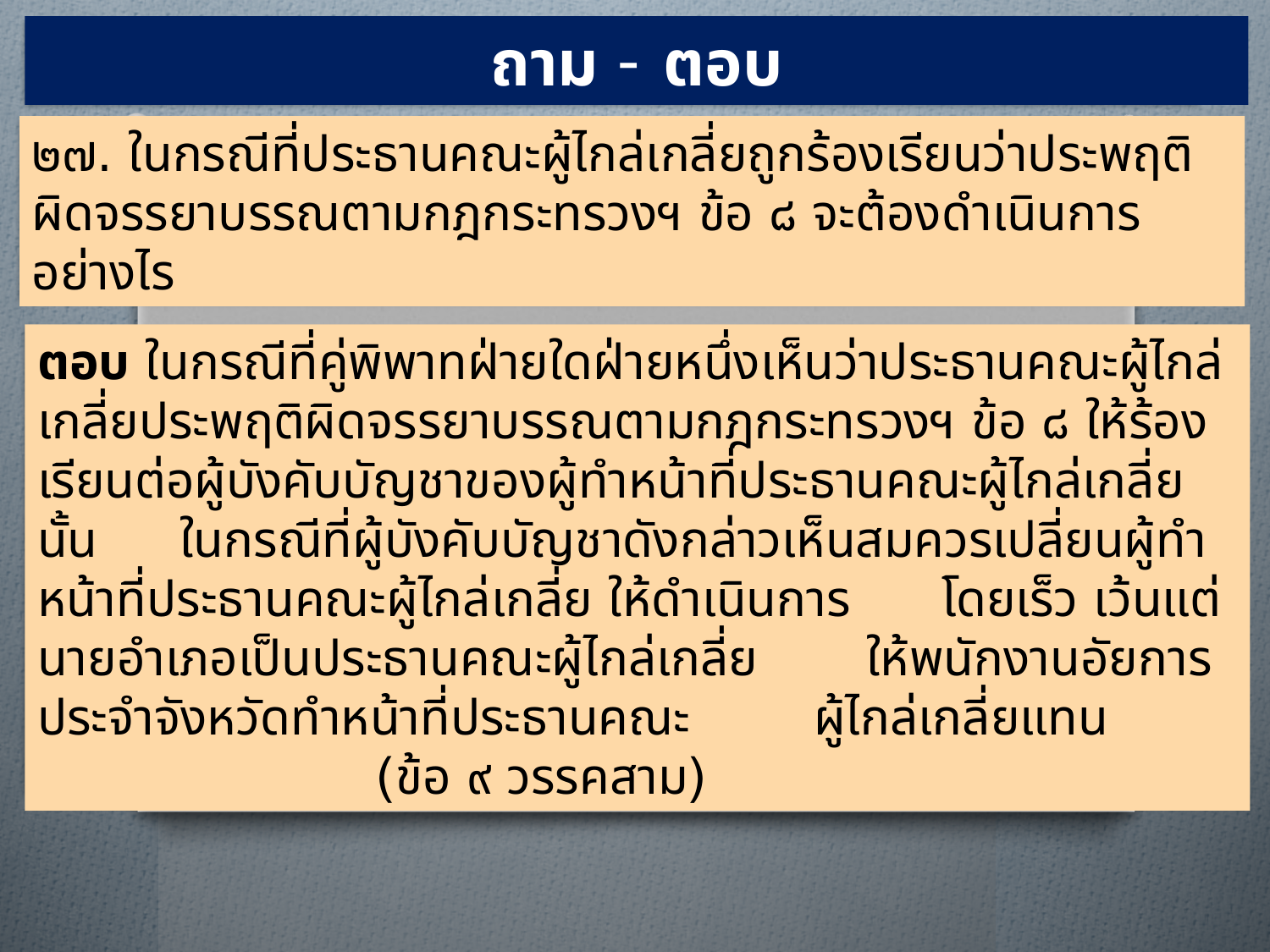

ถาม - ตอบ
๒๗. ในกรณีที่ประธานคณะผู้ไกล่เกลี่ยถูกร้องเรียนว่าประพฤติผิดจรรยาบรรณตามกฎกระทรวงฯ ข้อ ๘ จะต้องดำเนินการอย่างไร
ตอบ ในกรณีที่คู่พิพาทฝ่ายใดฝ่ายหนึ่งเห็นว่าประธานคณะผู้ไกล่เกลี่ยประพฤติผิดจรรยาบรรณตามกฎกระทรวงฯ ข้อ ๘ ให้ร้องเรียนต่อผู้บังคับบัญชาของผู้ทำหน้าที่ประธานคณะผู้ไกล่เกลี่ยนั้น	 ในกรณีที่ผู้บังคับบัญชาดังกล่าวเห็นสมควรเปลี่ยนผู้ทำหน้าที่ประธานคณะผู้ไกล่เกลี่ย ให้ดำเนินการ	 โดยเร็ว เว้นแต่นายอำเภอเป็นประธานคณะผู้ไกล่เกลี่ย       ให้พนักงานอัยการประจำจังหวัดทำหน้าที่ประธานคณะ        ผู้ไกล่เกลี่ยแทน                               (ข้อ ๙ วรรคสาม)